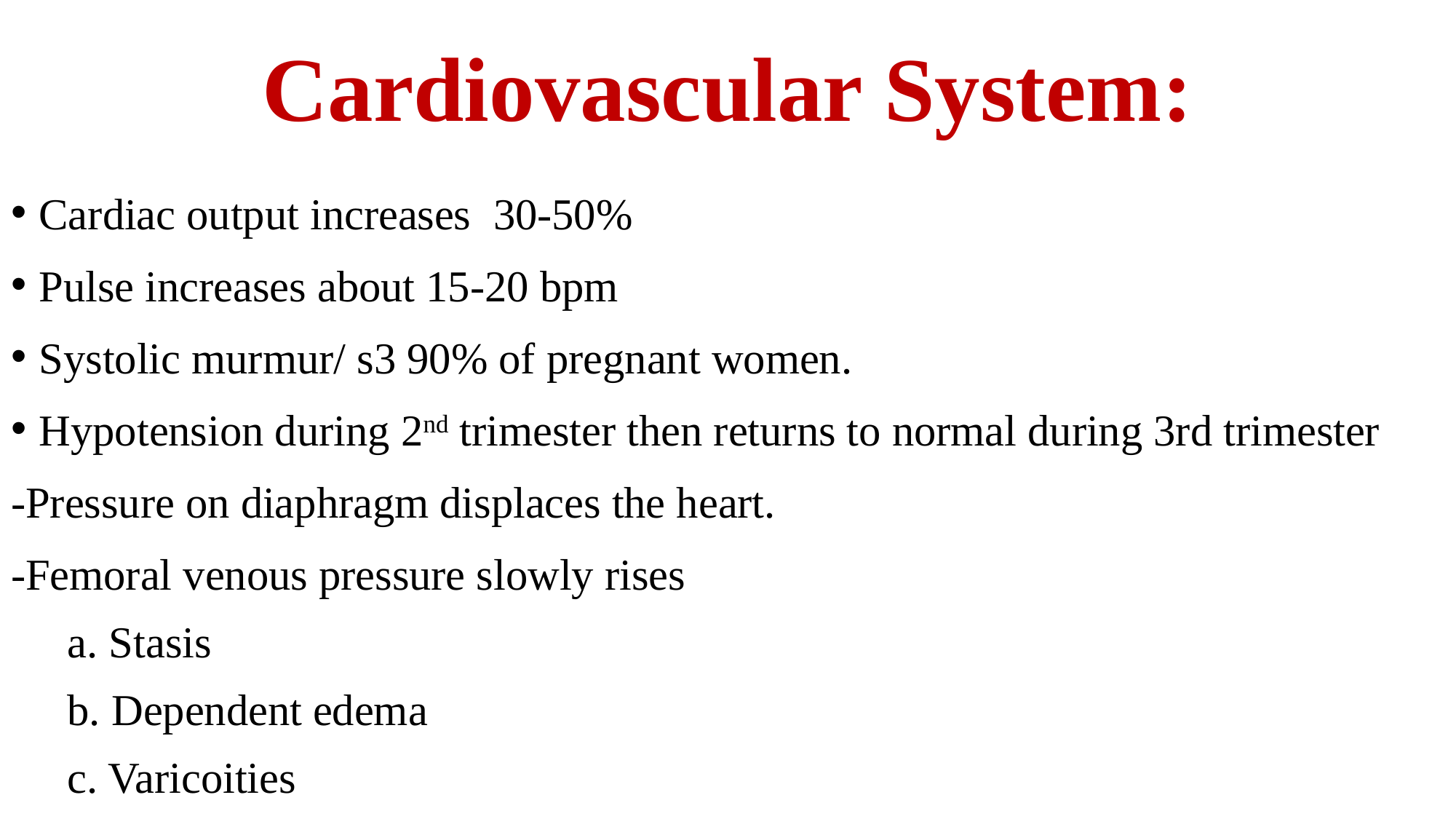

# Cardiovascular System:
Cardiac output increases  30-50%
Pulse increases about 15-20 bpm
Systolic murmur/ s3 90% of pregnant women.
Hypotension during 2nd trimester then returns to normal during 3rd trimester
-Pressure on diaphragm displaces the heart.
-Femoral venous pressure slowly rises
a. Stasis
b. Dependent edema
c. Varicoities